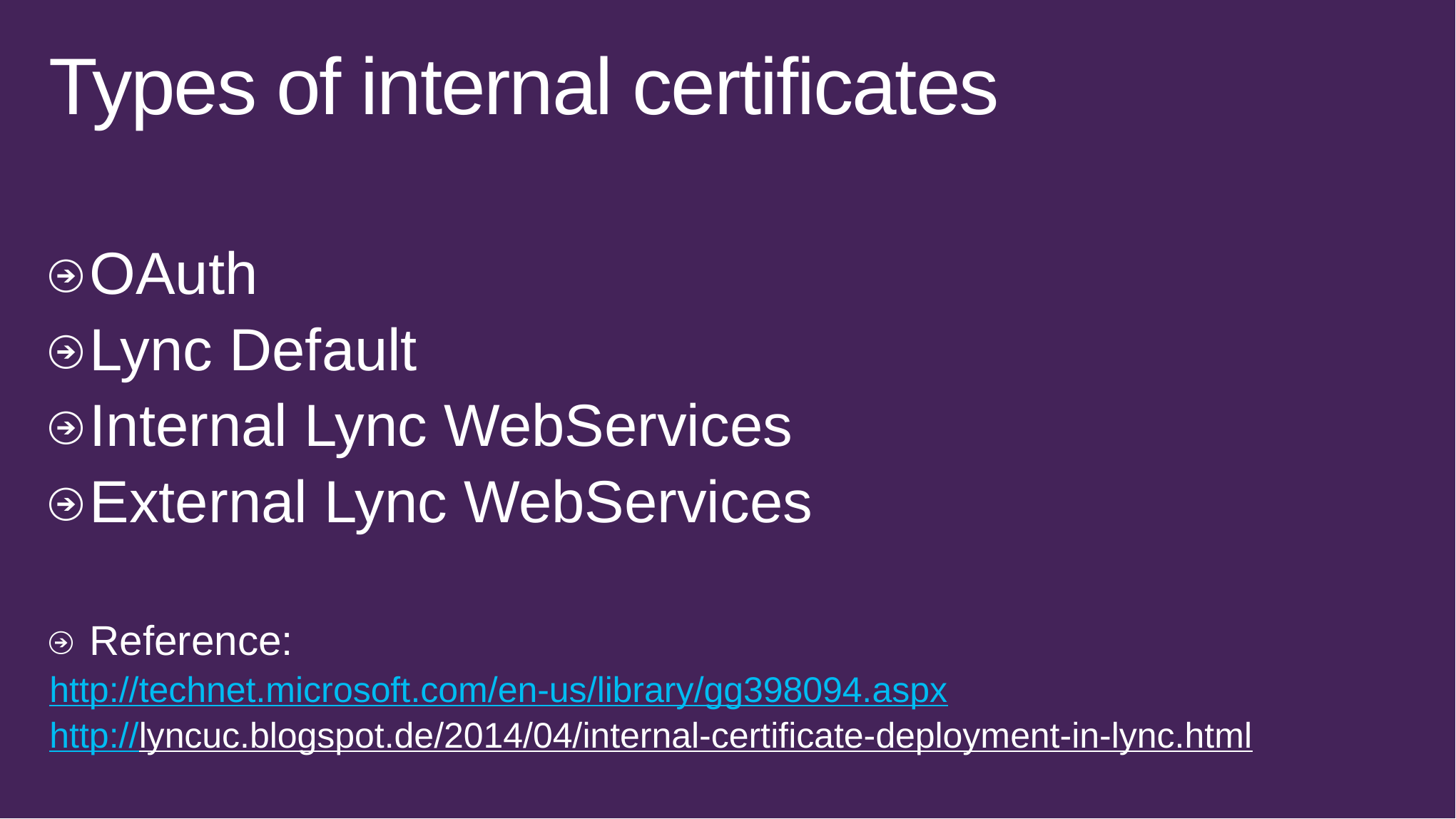

# Types of internal certificates
OAuth
Lync Default
Internal Lync WebServices
External Lync WebServices

Reference:
http://technet.microsoft.com/en-us/library/gg398094.aspx
http://lyncuc.blogspot.de/2014/04/internal-certificate-deployment-in-lync.html